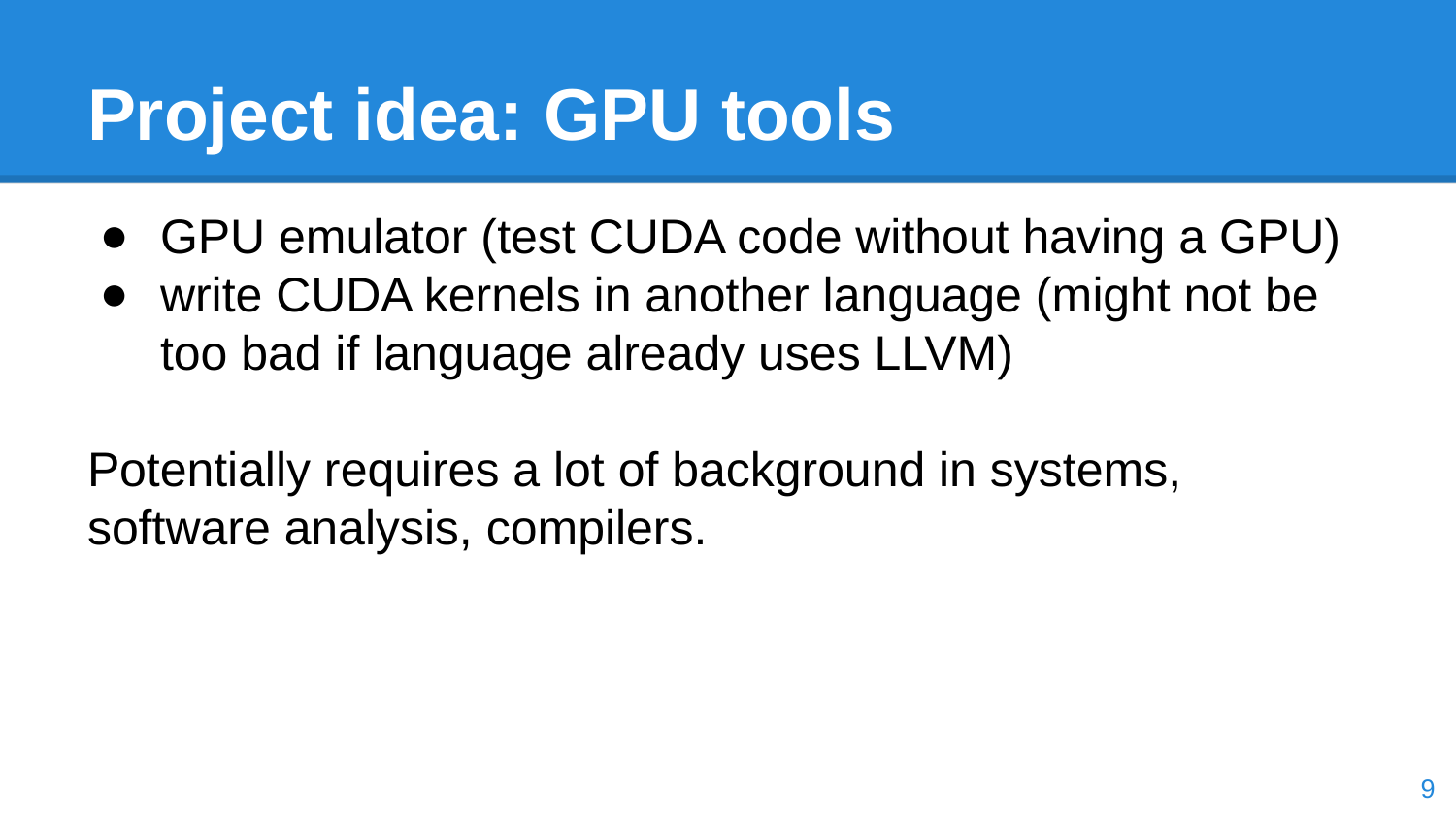

# Project idea: GPU tools
GPU emulator (test CUDA code without having a GPU)
write CUDA kernels in another language (might not be too bad if language already uses LLVM)

Potentially requires a lot of background in systems, software analysis, compilers.
9